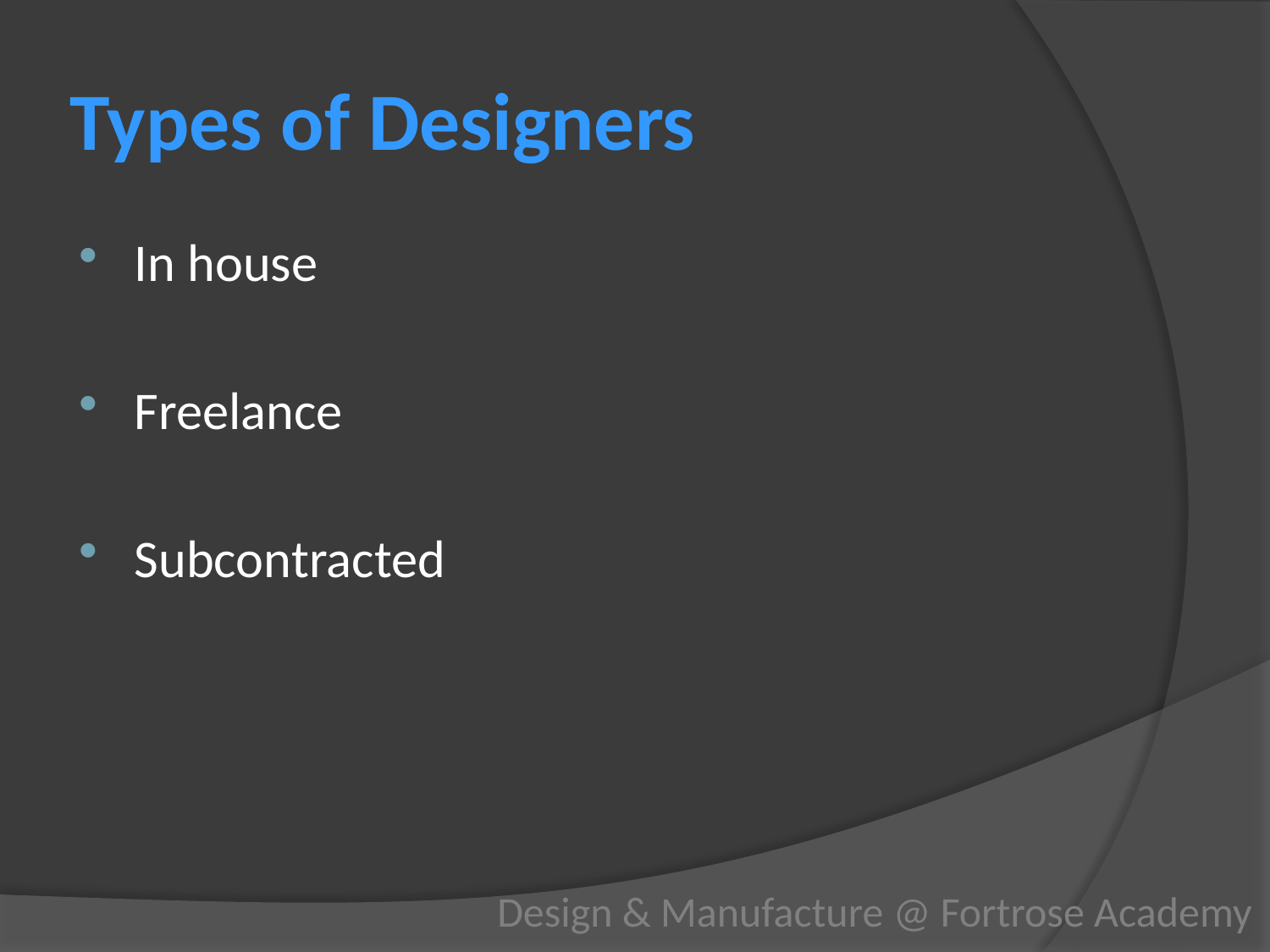

# Types of Designers
In house

Freelance

Subcontracted